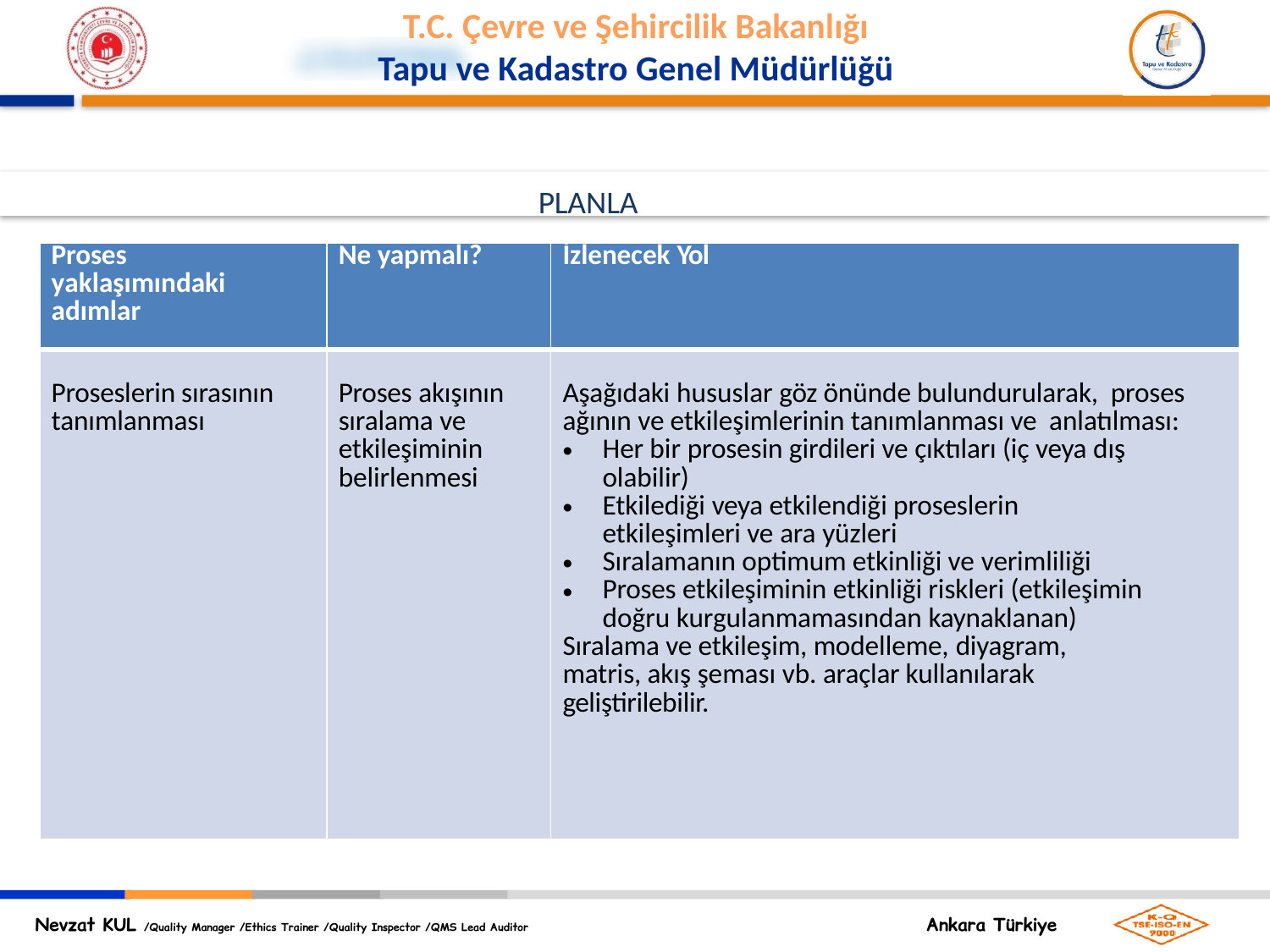

PLANLA
| Proses yaklaşımındaki adımlar | Ne yapmalı? | İzlenecek Yol |
| --- | --- | --- |
| Proseslerin sırasının tanımlanması | Proses akışının sıralama ve etkileşiminin belirlenmesi | Aşağıdaki hususlar göz önünde bulundurularak, proses ağının ve etkileşimlerinin tanımlanması ve anlatılması: Her bir prosesin girdileri ve çıktıları (iç veya dış olabilir) Etkilediği veya etkilendiği proseslerin etkileşimleri ve ara yüzleri Sıralamanın optimum etkinliği ve verimliliği Proses etkileşiminin etkinliği riskleri (etkileşimin doğru kurgulanmamasından kaynaklanan) Sıralama ve etkileşim, modelleme, diyagram, matris, akış şeması vb. araçlar kullanılarak geliştirilebilir. |